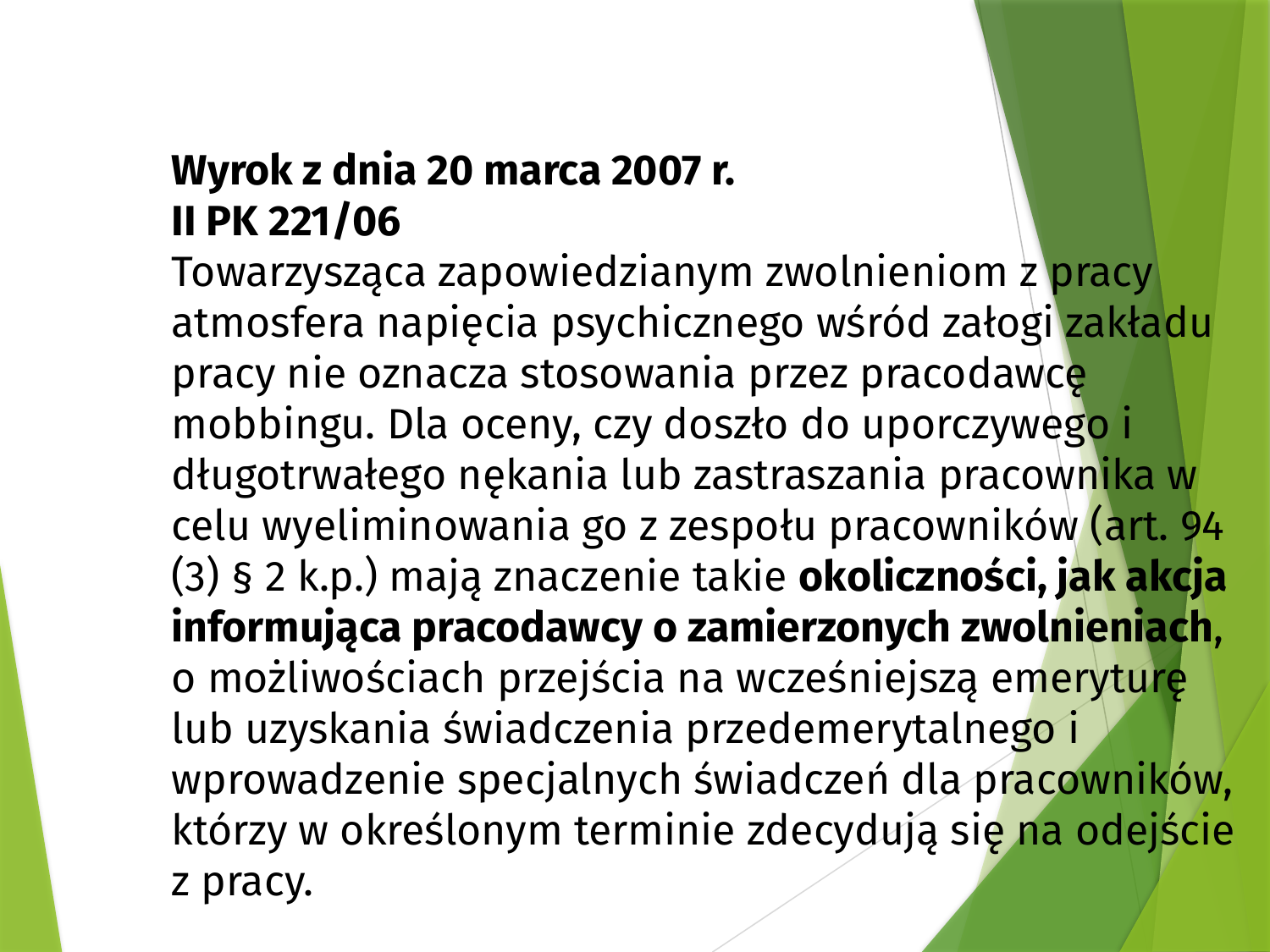

Wyrok z dnia 20 marca 2007 r.
II PK 221/06
Towarzysząca zapowiedzianym zwolnieniom z pracy atmosfera napięcia psychicznego wśród załogi zakładu pracy nie oznacza stosowania przez pracodawcę mobbingu. Dla oceny, czy doszło do uporczywego i długotrwałego nękania lub zastraszania pracownika w celu wyeliminowania go z zespołu pracowników (art. 94 (3) § 2 k.p.) mają znaczenie takie okoliczności, jak akcja informująca pracodawcy o zamierzonych zwolnieniach, o możliwościach przejścia na wcześniejszą emeryturę lub uzyskania świadczenia przedemerytalnego i wprowadzenie specjalnych świadczeń dla pracowników, którzy w określonym terminie zdecydują się na odejście z pracy.